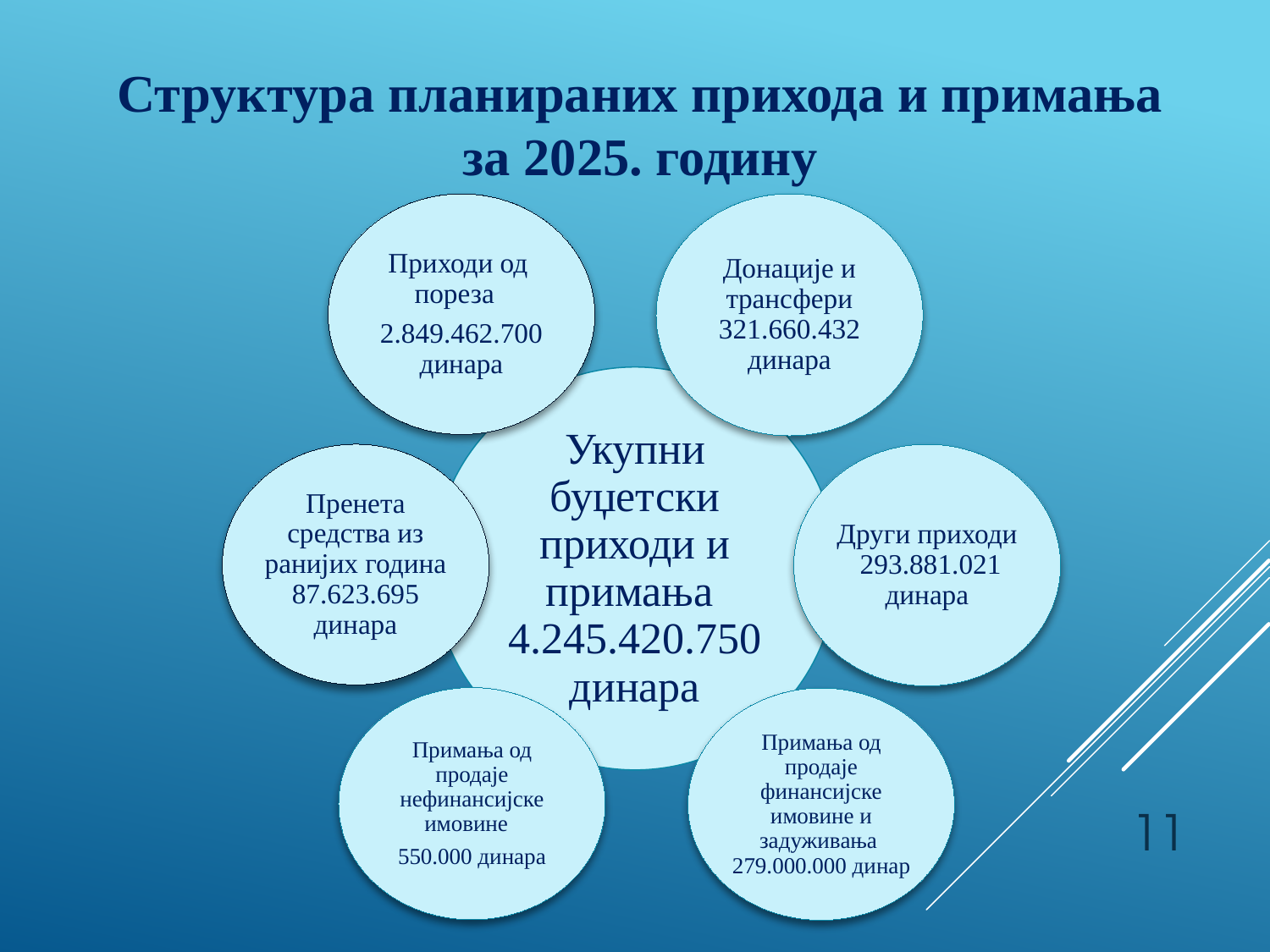

Структура планираних прихода и примања за 2025. годину
Укупни буџетски приходи и примања  4.245.420.750 динара
Приходи од  пореза
2.849.462.700 динара
Донације и трансфери 321.660.432 динара
Други приходи  293.881.021 динара
Примања од продаје нефинансијске имовине
550.000 динара
Примања од продаје финансијске имовине и задуживања  279.000.000 динар
Пренета средства из ранијих година 87.623.695 динара
11